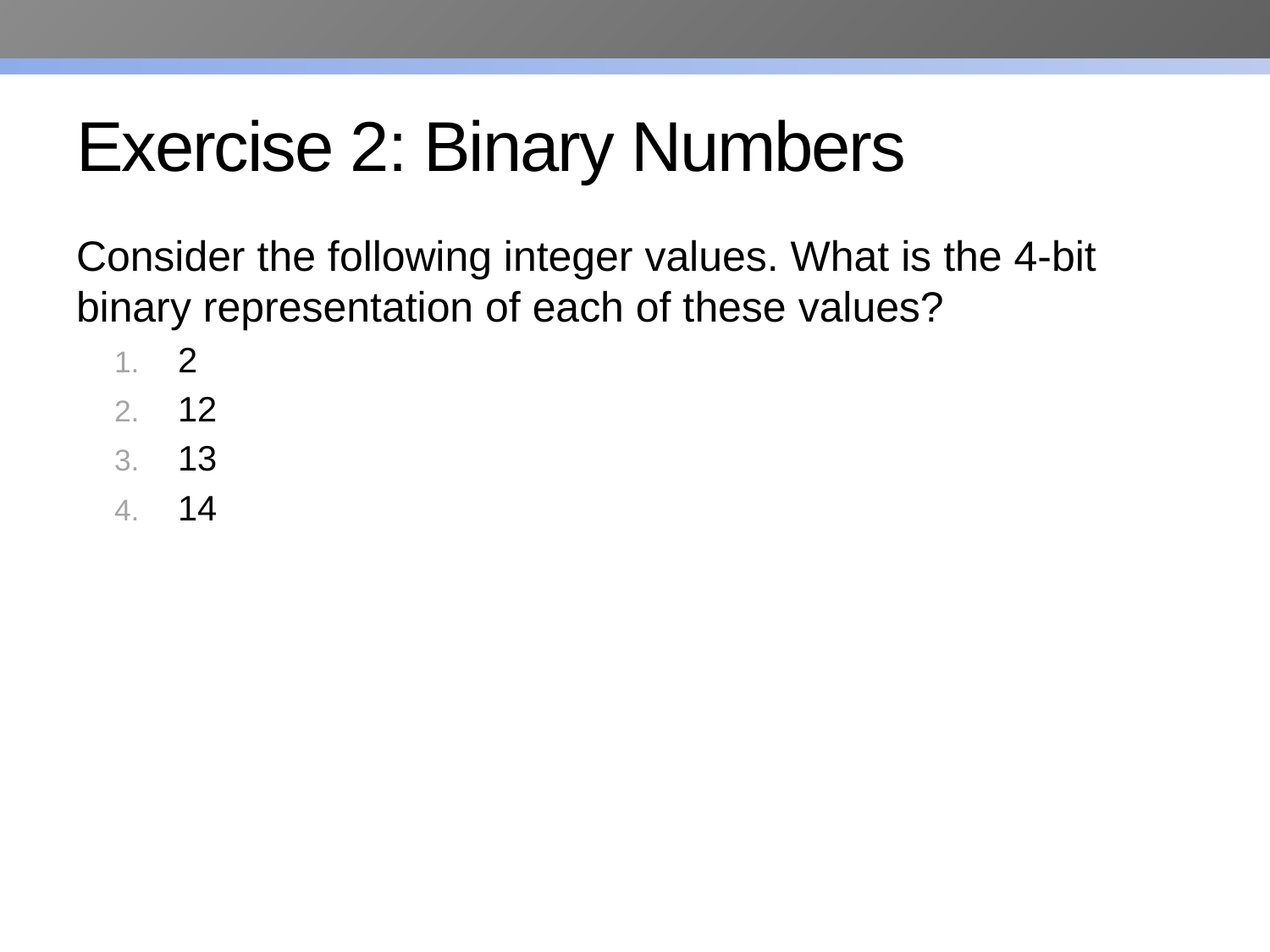

# Exercise 2: Binary Numbers
Consider the following integer values. What is the 4-bit binary representation of each of these values?
2
12
13
14